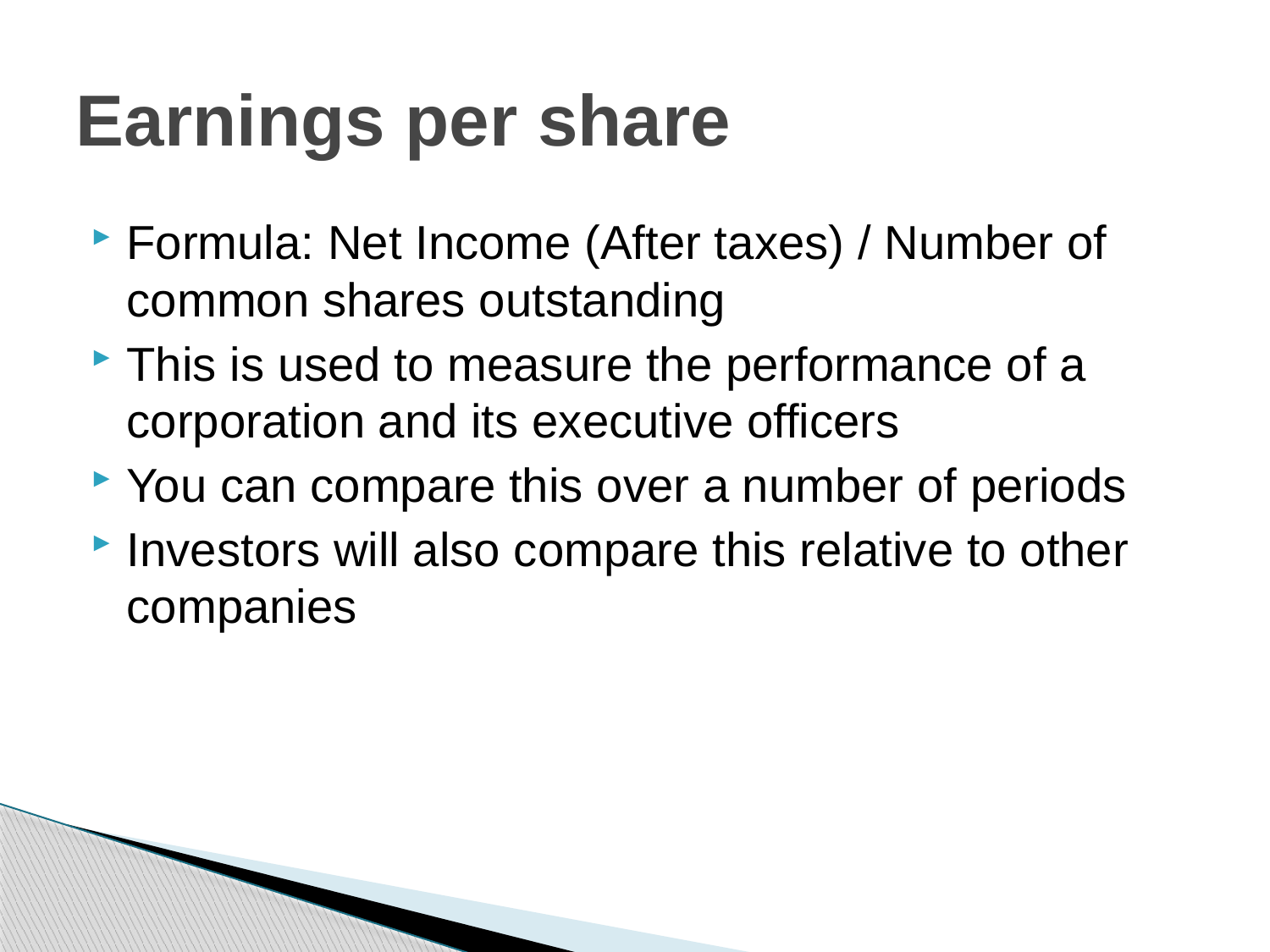

# Earnings per share
Formula: Net Income (After taxes) / Number of common shares outstanding
This is used to measure the performance of a corporation and its executive officers
You can compare this over a number of periods
Investors will also compare this relative to other companies